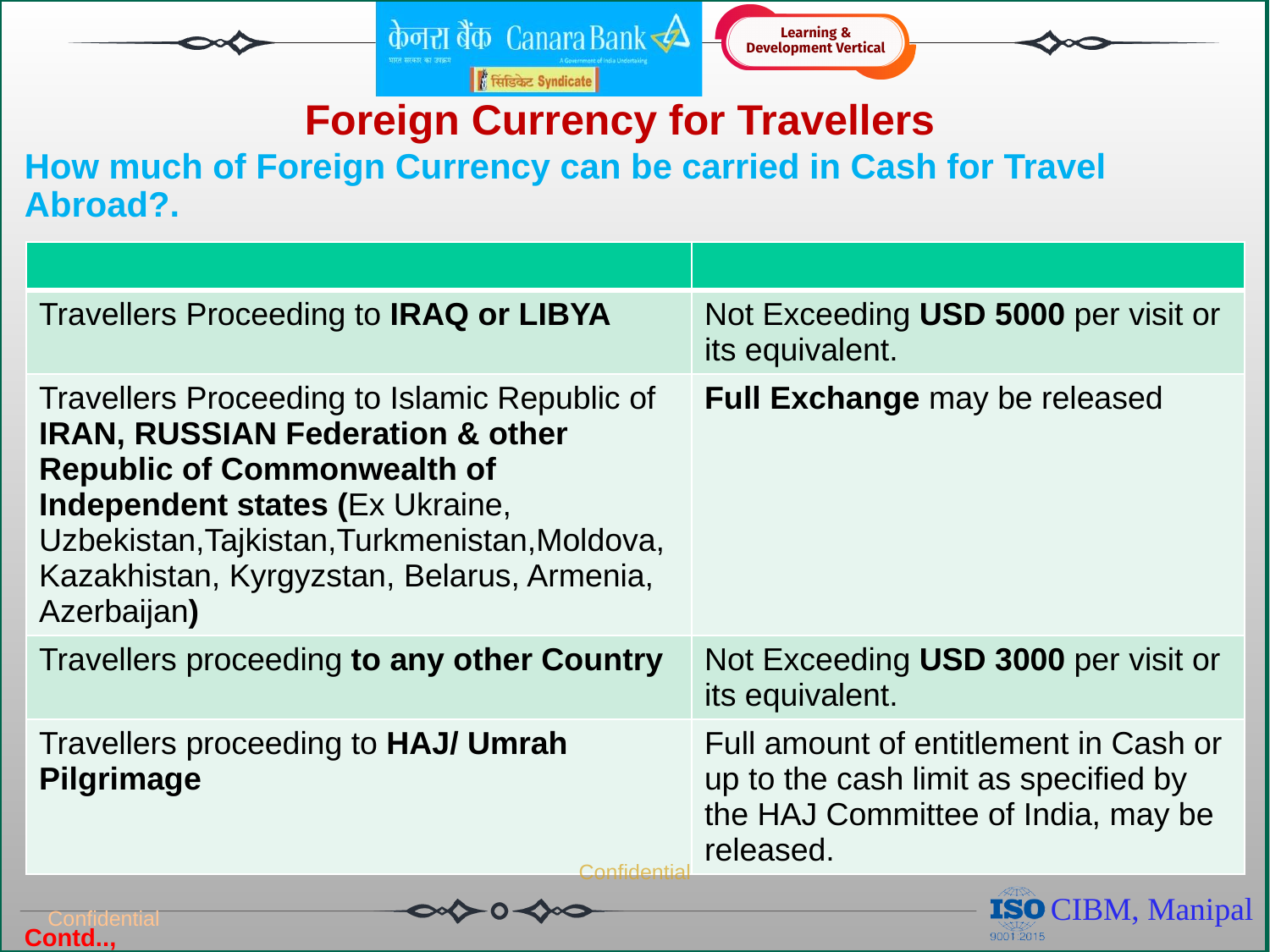

# Foreign Currency for Travellers
How much of Foreign Currency can be carried in Cash for Travel Abroad?.

																		Contd..,

|  |  |
| --- | --- |
| Travellers Proceeding to IRAQ or LIBYA | Not Exceeding USD 5000 per visit or its equivalent. |
| Travellers Proceeding to Islamic Republic of IRAN, RUSSIAN Federation & other Republic of Commonwealth of Independent states (Ex Ukraine, Uzbekistan,Tajkistan,Turkmenistan,Moldova, Kazakhistan, Kyrgyzstan, Belarus, Armenia, Azerbaijan) | Full Exchange may be released |
| Travellers proceeding to any other Country | Not Exceeding USD 3000 per visit or its equivalent. |
| Travellers proceeding to HAJ/ Umrah Pilgrimage | Full amount of entitlement in Cash or up to the cash limit as specified by the HAJ Committee of India, may be released. |
Confidential
Confidential